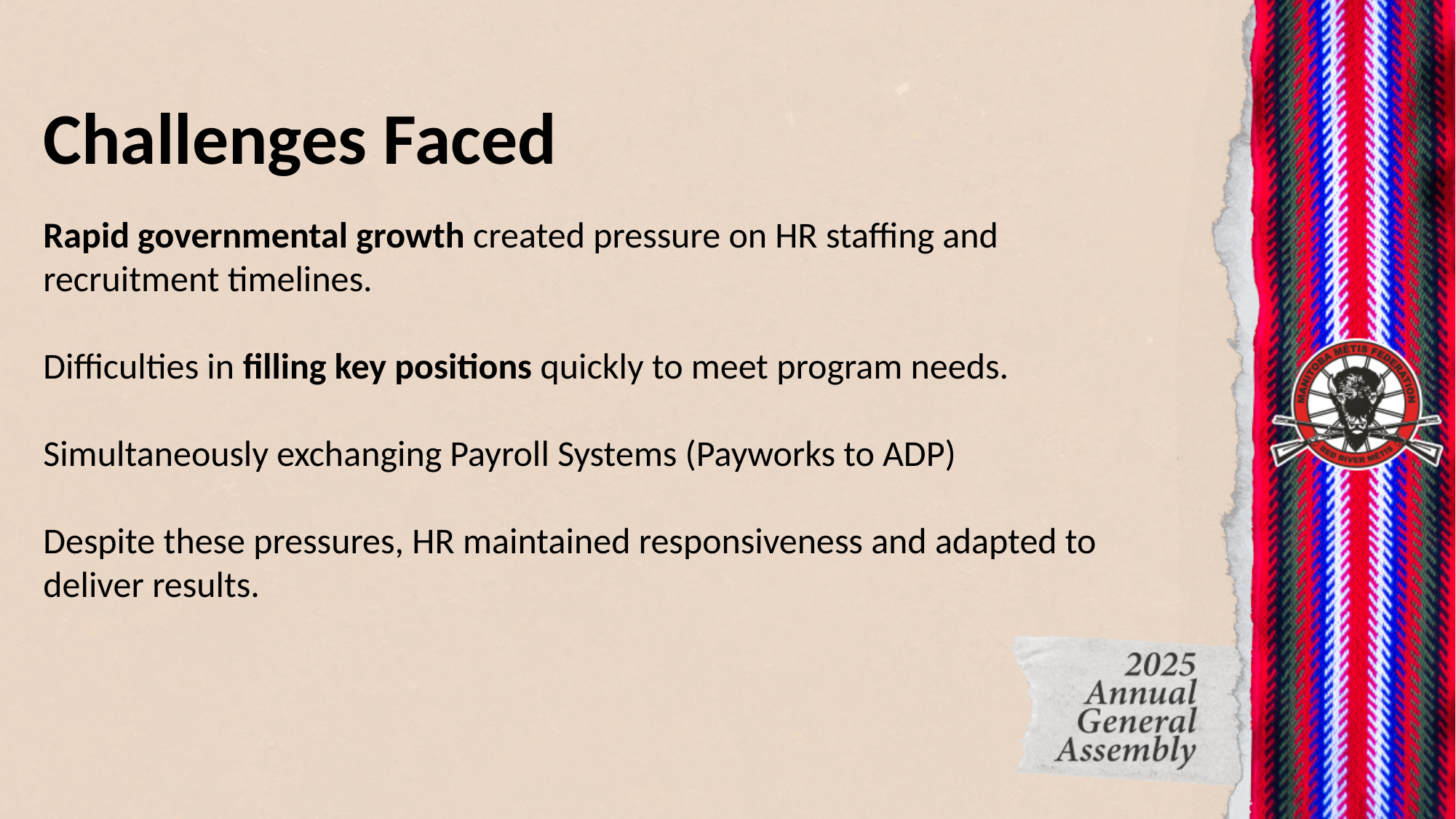

Challenges Faced

Rapid governmental growth created pressure on HR staffing and recruitment timelines.

Difficulties in filling key positions quickly to meet program needs.

Simultaneously exchanging Payroll Systems (Payworks to ADP)

Despite these pressures, HR maintained responsiveness and adapted to deliver results.